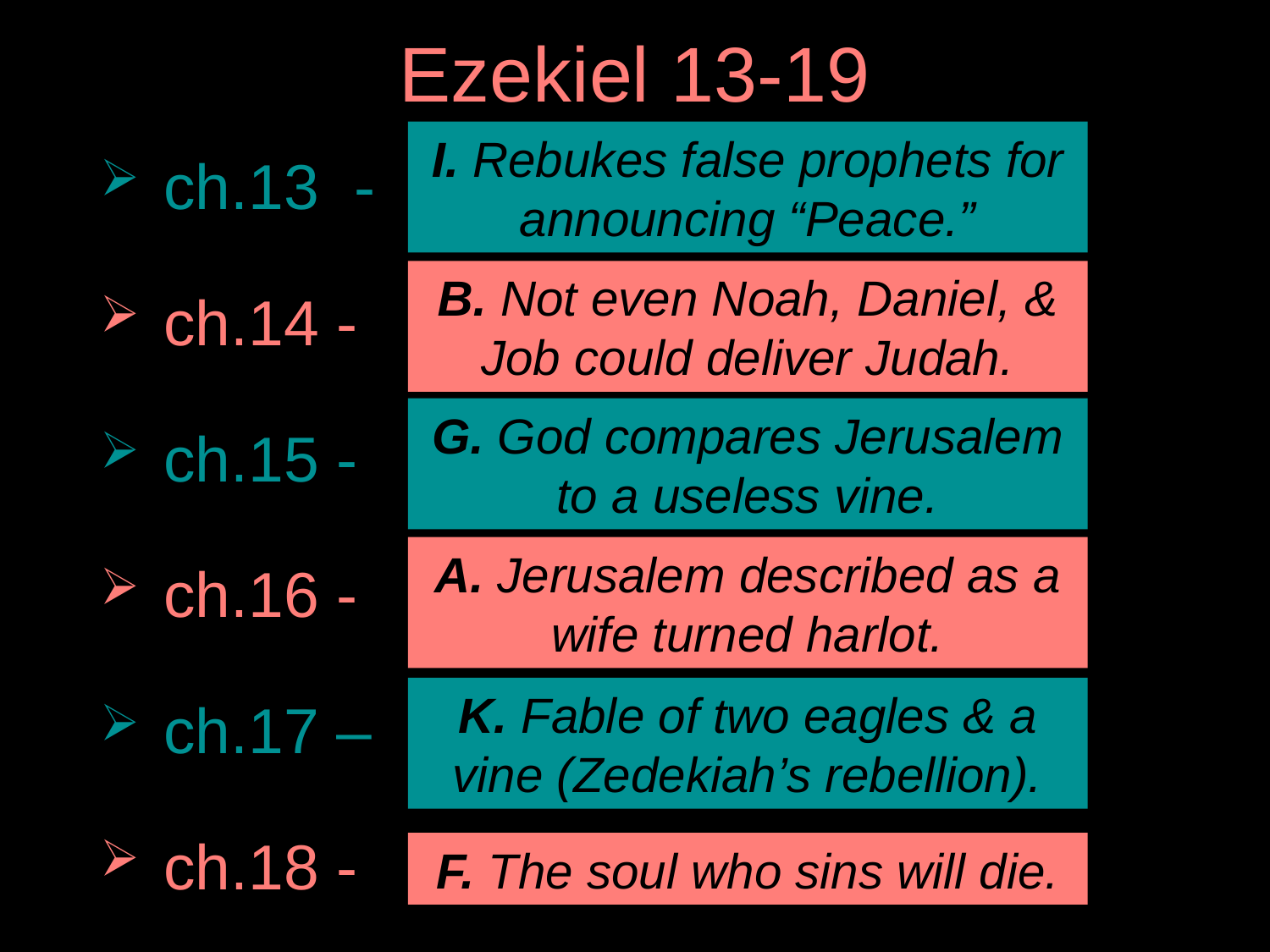

# Ezekiel 13-19
I. Rebukes false prophets for announcing “Peace.”
ch.13  -
ch.14 -
ch.15 -
ch.16 -
ch.17 –
ch.18 -
B. Not even Noah, Daniel, & Job could deliver Judah.
G. God compares Jerusalem to a useless vine.
A. Jerusalem described as a wife turned harlot.
K. Fable of two eagles & a vine (Zedekiah’s rebellion).
F. The soul who sins will die.